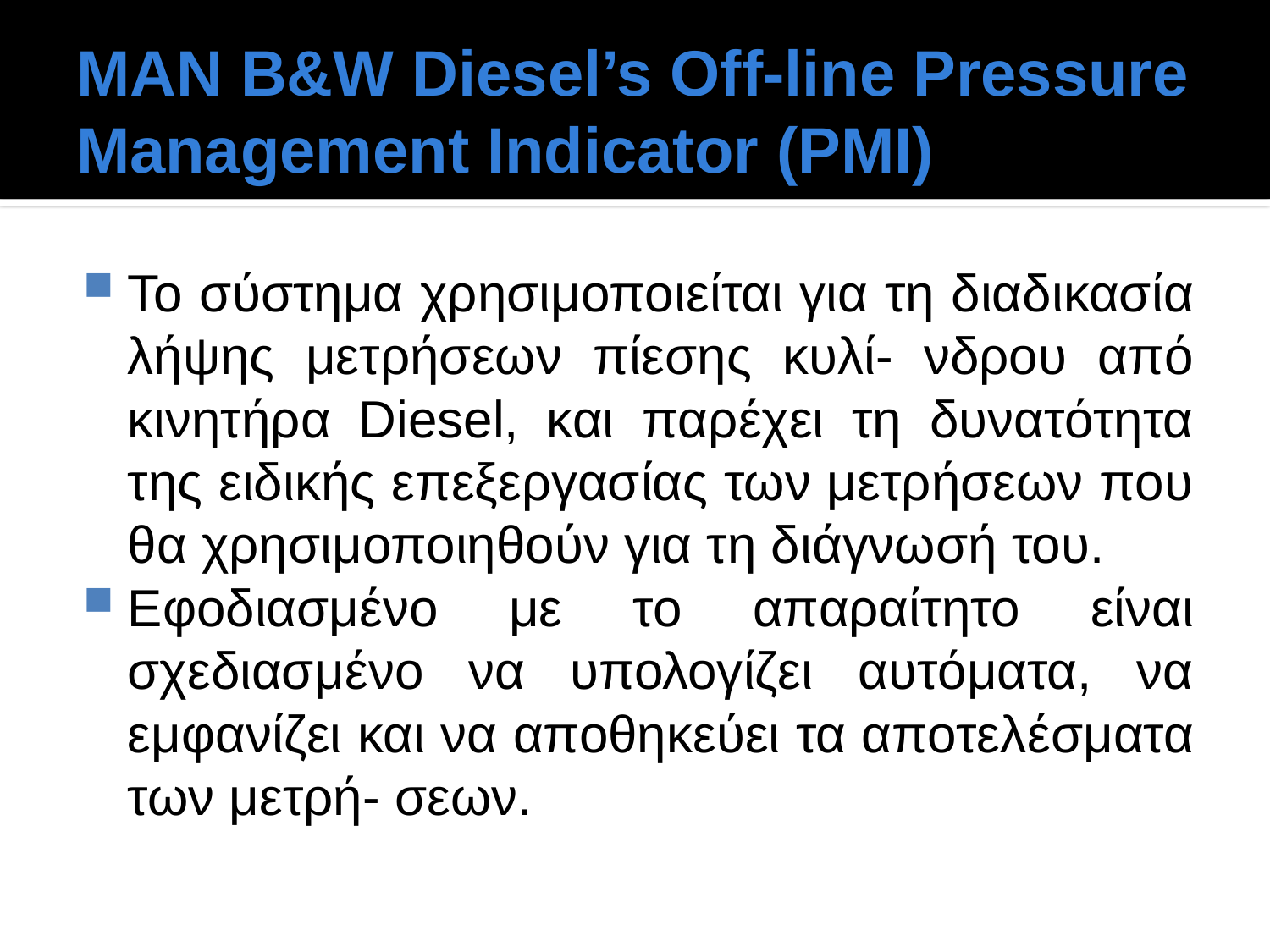

# MAN B&W Diesel’s Off-line Pressure Management Indicator (PMI)
Το σύστημα χρησιμοποιείται για τη διαδικασία λήψης μετρήσεων πίεσης κυλί- νδρου από κινητήρα Diesel, και παρέχει τη δυνατότητα της ειδικής επεξεργασίας των μετρήσεων που θα χρησιμοποιηθούν για τη διάγνωσή του.
Εφοδιασμένο με το απαραίτητο είναι σχεδιασμένο να υπολογίζει αυτόματα, να εμφανίζει και να αποθηκεύει τα αποτελέσματα των μετρή- σεων.